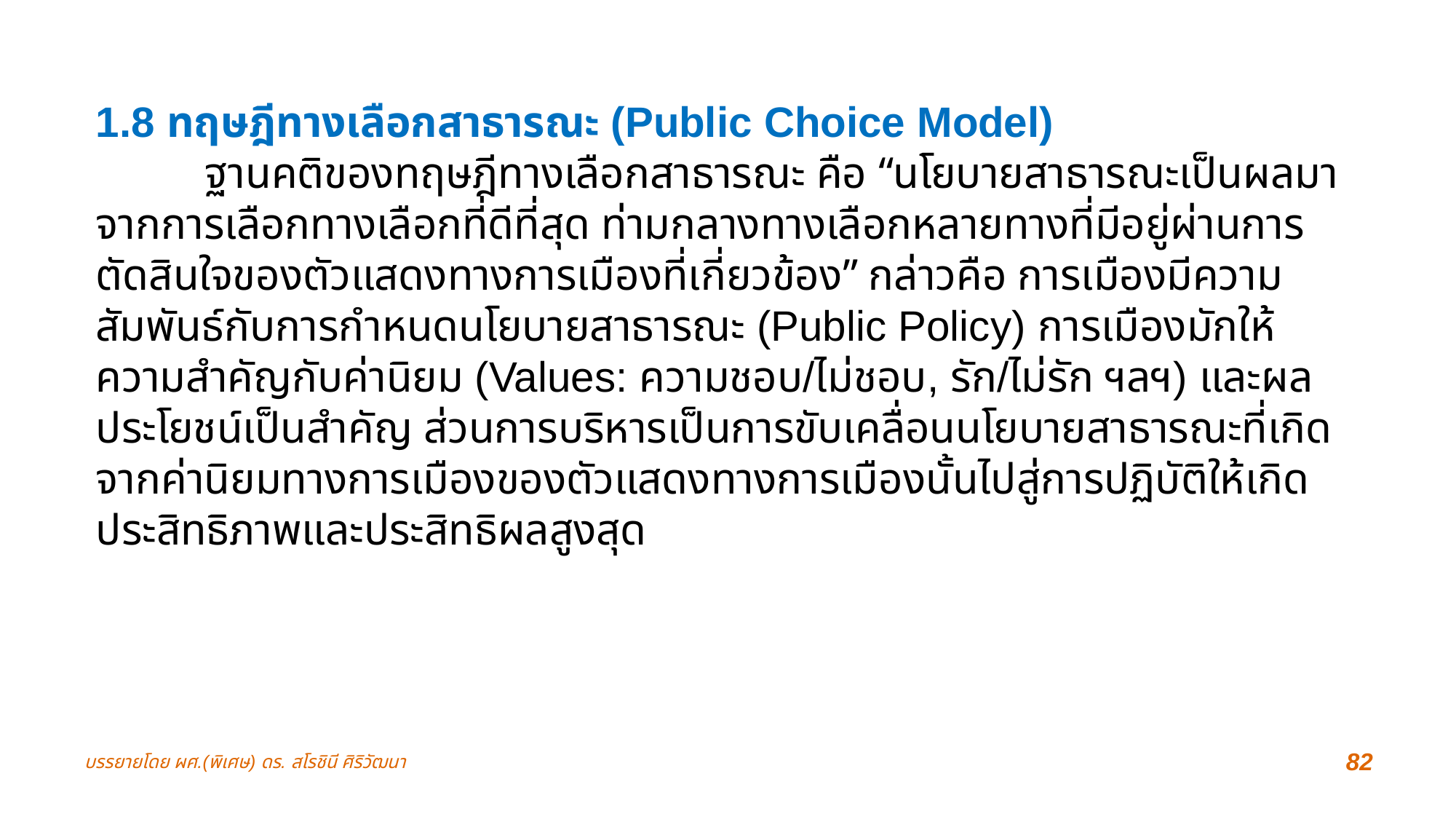

1.8 ทฤษฎีทางเลือกสาธารณะ (Public Choice Model)
	ฐานคติของทฤษฎีทางเลือกสาธารณะ คือ “นโยบายสาธารณะเป็นผลมาจากการเลือกทางเลือกที่ดีที่สุด ท่ามกลางทางเลือกหลายทางที่มีอยู่ผ่านการตัดสินใจของตัวแสดงทางการเมืองที่เกี่ยวข้อง” กล่าวคือ การเมืองมีความสัมพันธ์กับการกำหนดนโยบายสาธารณะ (Public Policy) การเมืองมักให้ความสำคัญกับค่านิยม (Values: ความชอบ/ไม่ชอบ, รัก/ไม่รัก ฯลฯ) และผลประโยชน์เป็นสำคัญ ส่วนการบริหารเป็นการขับเคลื่อนนโยบายสาธารณะที่เกิดจากค่านิยมทางการเมืองของตัวแสดงทางการเมืองนั้นไปสู่การปฏิบัติให้เกิดประสิทธิภาพและประสิทธิผลสูงสุด
บรรยายโดย ผศ.(พิเศษ) ดร. สโรชินี ศิริวัฒนา
82